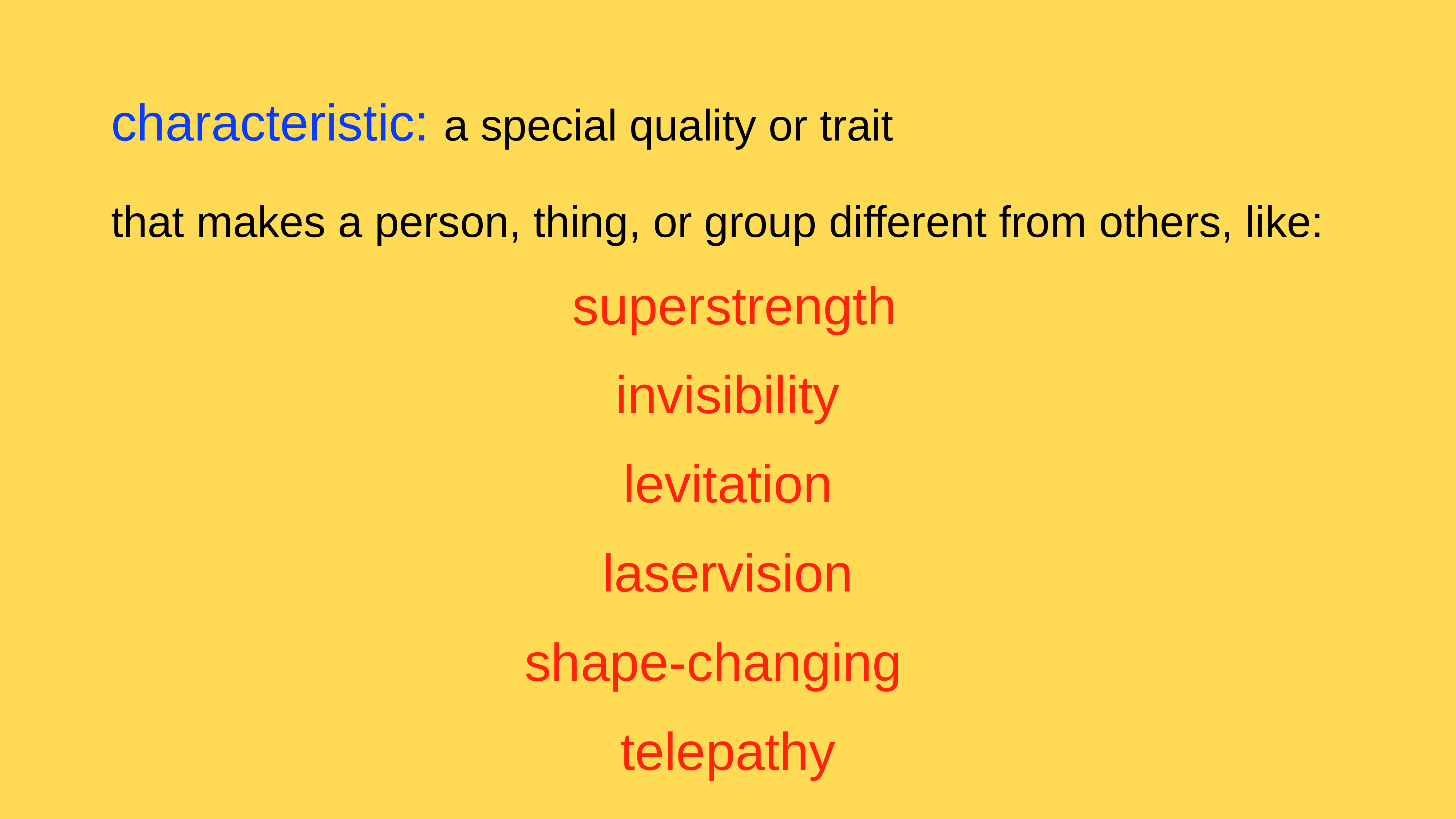

characteristic: a special quality or trait
that makes a person, thing, or group different from others, like:
   superstrength
invisibility
levitation
laservision
shape-changing
telepathy